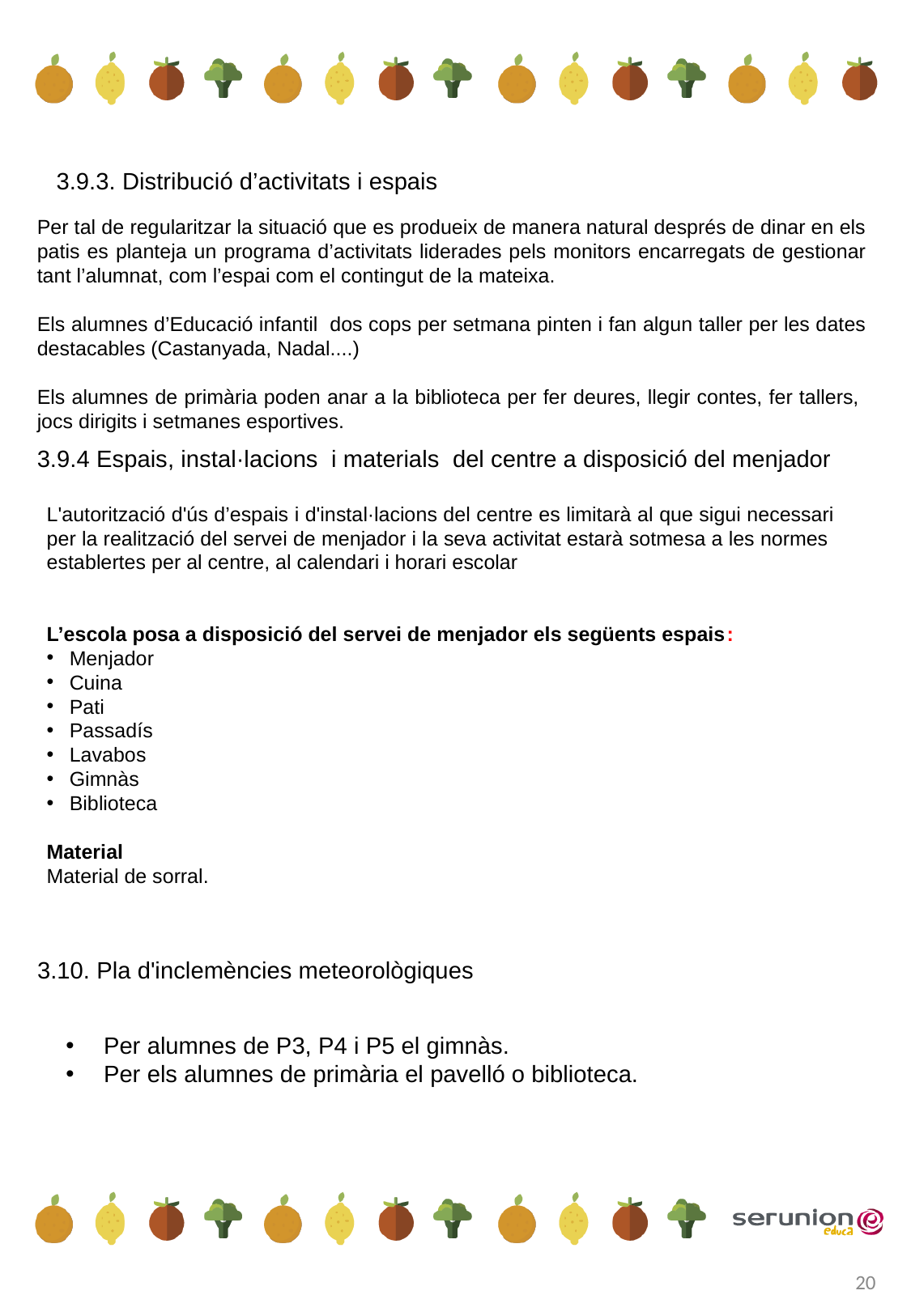

3.9.3. Distribució d’activitats i espais
Per tal de regularitzar la situació que es produeix de manera natural després de dinar en els patis es planteja un programa d’activitats liderades pels monitors encarregats de gestionar tant l’alumnat, com l’espai com el contingut de la mateixa.

Els alumnes d’Educació infantil  dos cops per setmana pinten i fan algun taller per les dates destacables (Castanyada, Nadal....)

Els alumnes de primària poden anar a la biblioteca per fer deures, llegir contes, fer tallers,  jocs dirigits i setmanes esportives.
3.9.4 Espais, instal·lacions  i materials  del centre a disposició del menjador
L'autorització d'ús d’espais i d'instal·lacions del centre es limitarà al que sigui necessari per la realització del servei de menjador i la seva activitat estarà sotmesa a les normes  establertes per al centre, al calendari i horari escolar

L’escola posa a disposició del servei de menjador els següents espais:
Menjador
Cuina
Pati
Passadís
Lavabos
Gimnàs
Biblioteca

Material
Material de sorral.
HORARIO
3.10. Pla d'inclemències meteorològiques

Per alumnes de P3, P4 i P5 el gimnàs.
Per els alumnes de primària el pavelló o biblioteca.
20